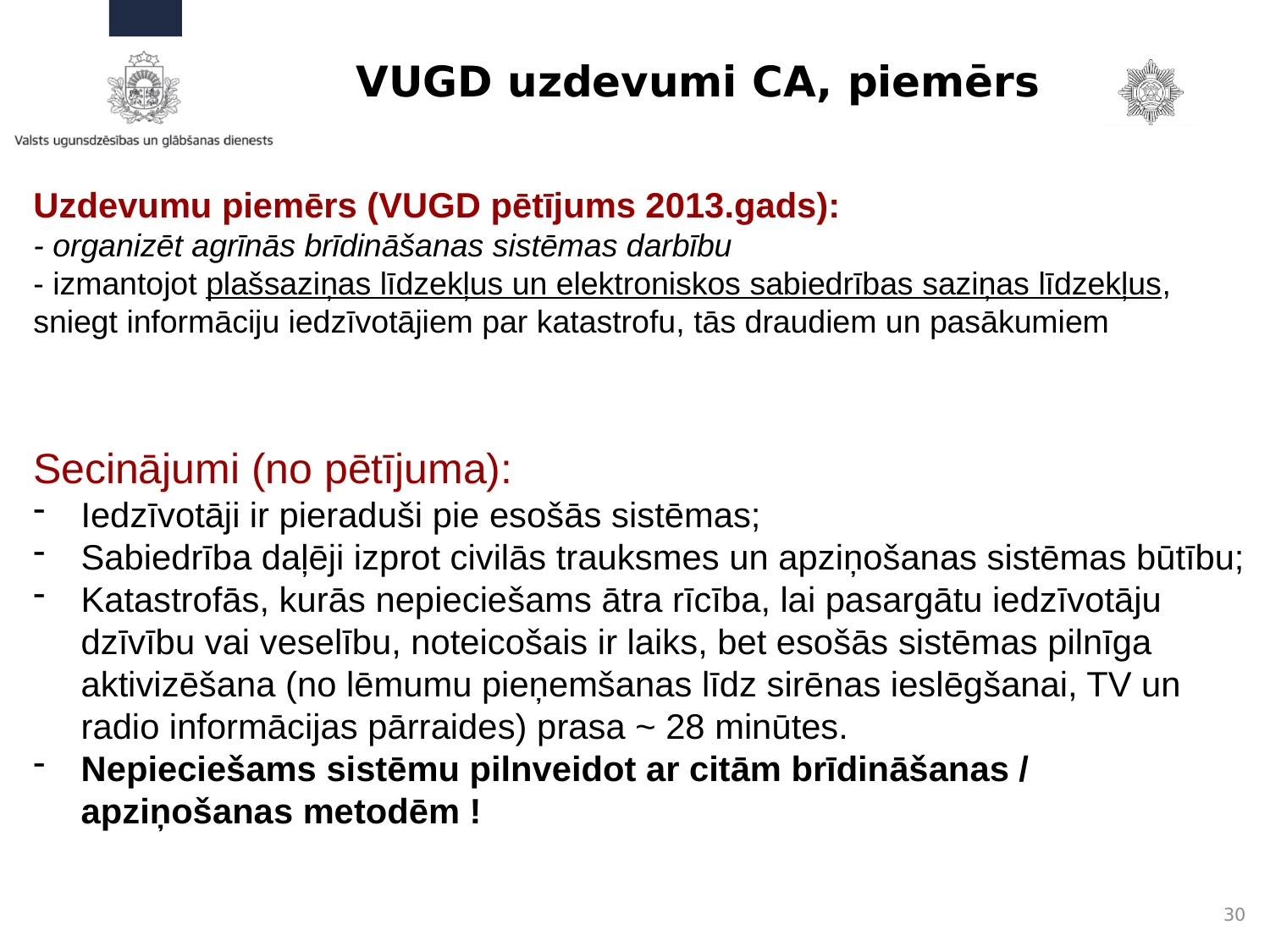

# VUGD uzdevumi CA, piemērs
Uzdevumu piemērs (VUGD pētījums 2013.gads):
- organizēt agrīnās brīdināšanas sistēmas darbību
- izmantojot plašsaziņas līdzekļus un elektroniskos sabiedrības saziņas līdzekļus, sniegt informāciju iedzīvotājiem par katastrofu, tās draudiem un pasākumiem

Secinājumi (no pētījuma):
Iedzīvotāji ir pieraduši pie esošās sistēmas;
Sabiedrība daļēji izprot civilās trauksmes un apziņošanas sistēmas būtību;
Katastrofās, kurās nepieciešams ātra rīcība, lai pasargātu iedzīvotāju dzīvību vai veselību, noteicošais ir laiks, bet esošās sistēmas pilnīga aktivizēšana (no lēmumu pieņemšanas līdz sirēnas ieslēgšanai, TV un radio informācijas pārraides) prasa ~ 28 minūtes.
Nepieciešams sistēmu pilnveidot ar citām brīdināšanas / apziņošanas metodēm !
30